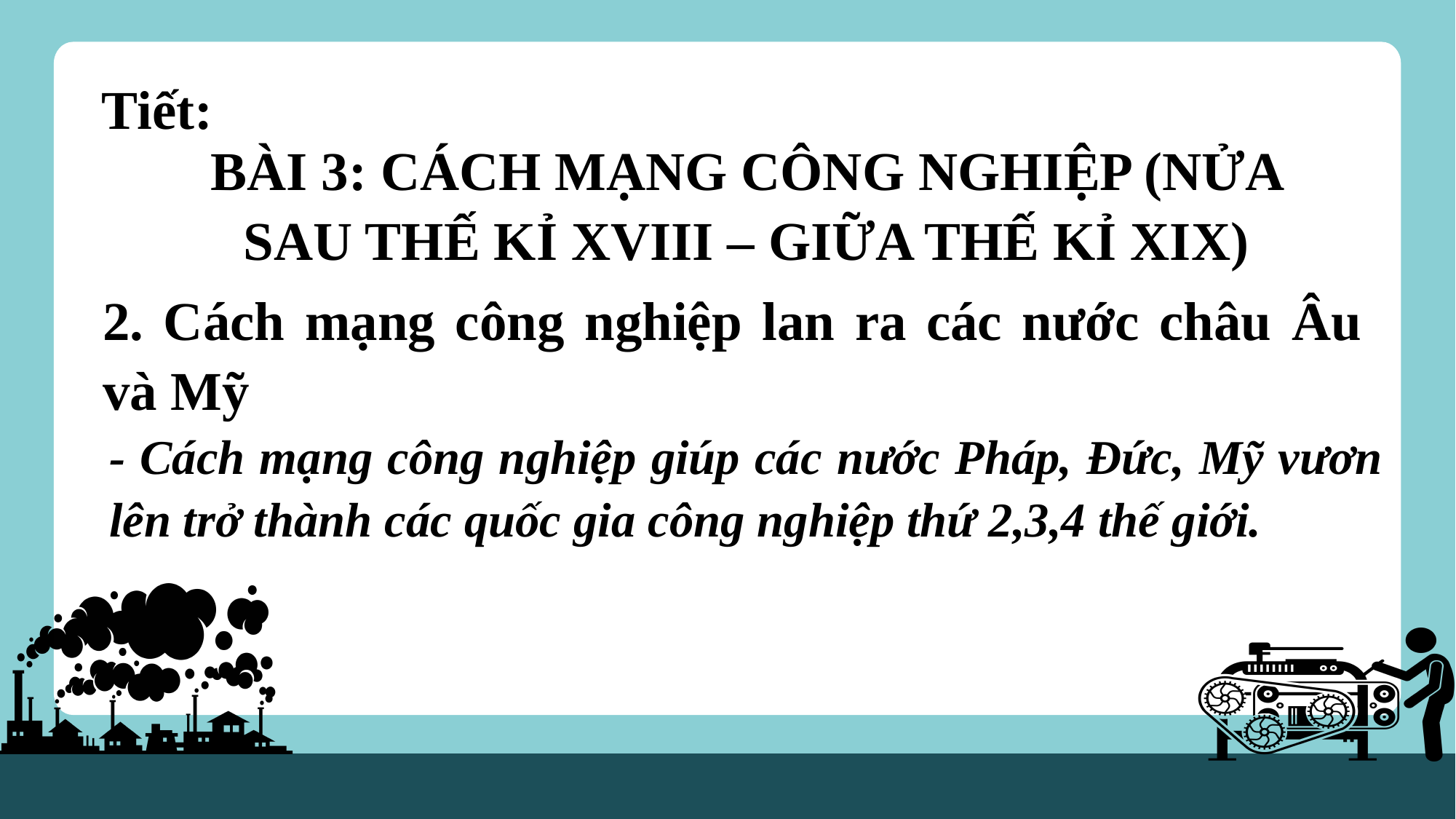

Tiết:
BÀI 3: CÁCH MẠNG CÔNG NGHIỆP (NỬA SAU THẾ KỈ XVIII – GIỮA THẾ KỈ XIX)
2. Cách mạng công nghiệp lan ra các nước châu Âu và Mỹ
- Cách mạng công nghiệp giúp các nước Pháp, Đức, Mỹ vươn lên trở thành các quốc gia công nghiệp thứ 2,3,4 thế giới.